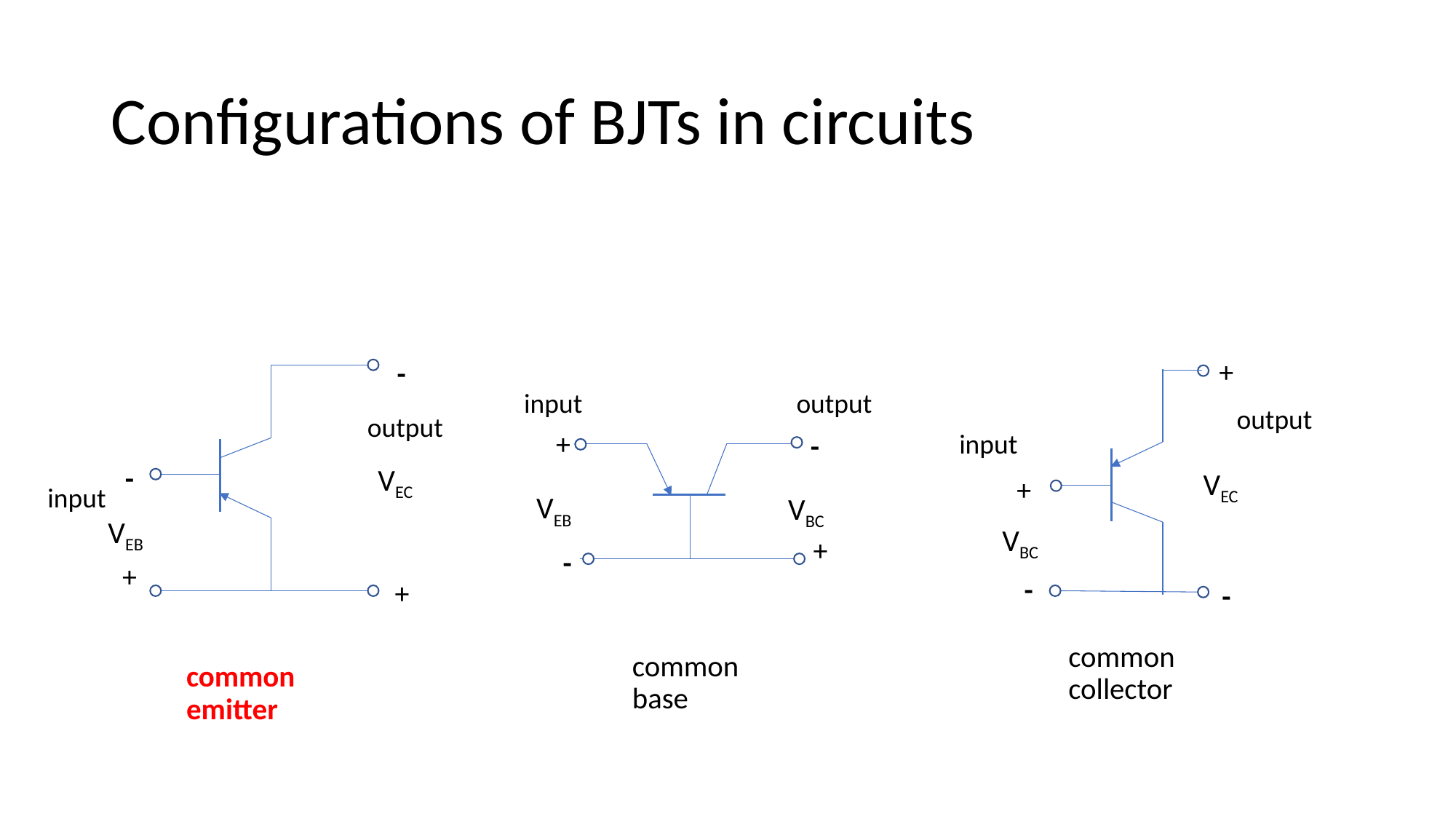

# Configurations of BJTs in circuits
+
VEC
-
-
VEC
+

input
output
output
output
+
VEB
-
input
-
VBC
+

-
VEB
+

+
VBC
-
input

common collector
common base
common emitter